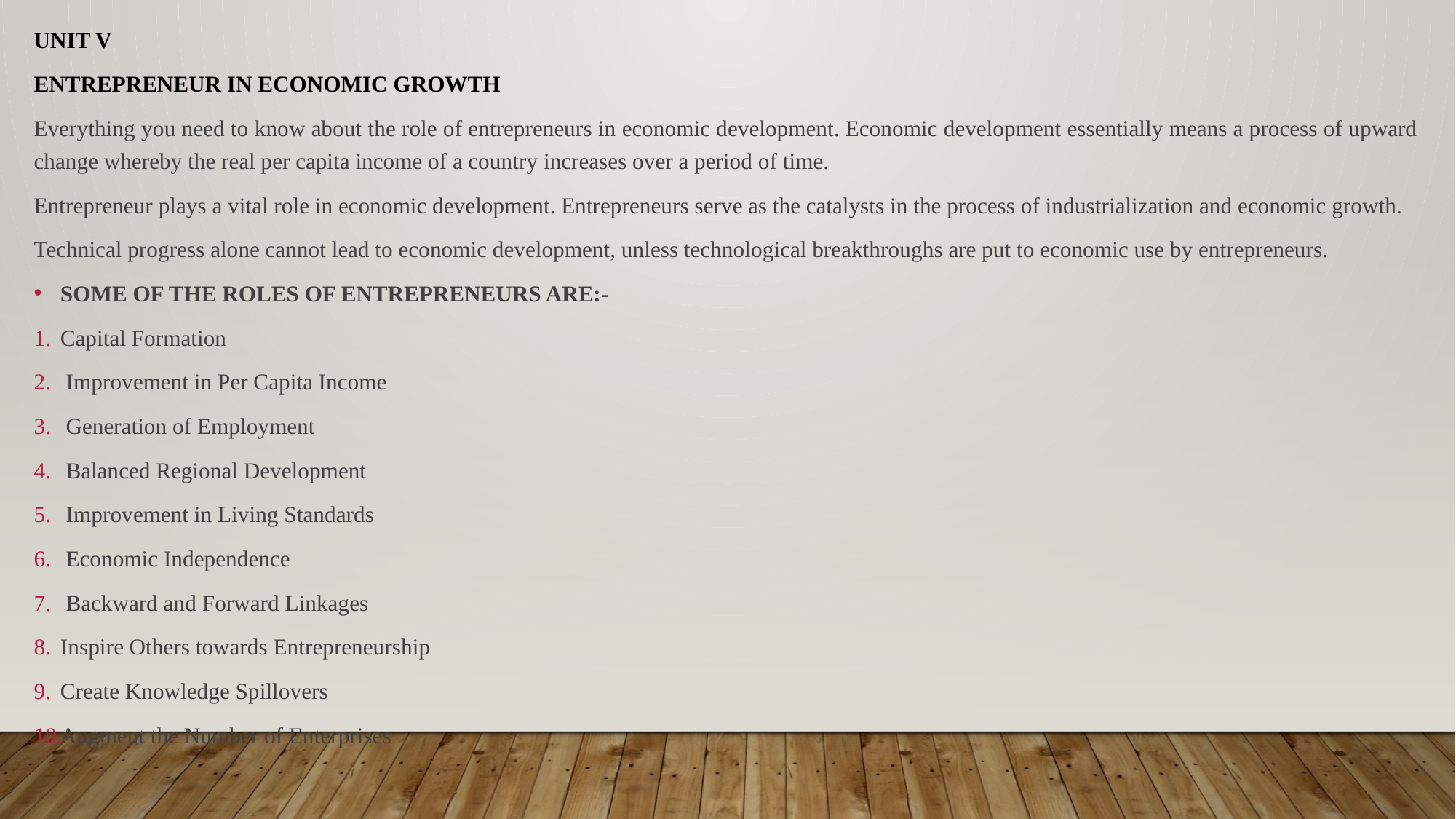

UNIT V
ENTREPRENEUR IN ECONOMIC GROWTH
Everything you need to know about the role of entrepreneurs in economic development. Economic development essentially means a process of upward change whereby the real per capita income of a country increases over a period of time.
Entrepreneur plays a vital role in economic development. Entrepreneurs serve as the catalysts in the process of industrialization and economic growth.
Technical progress alone cannot lead to economic development, unless technological breakthroughs are put to economic use by entrepreneurs.
SOME OF THE ROLES OF ENTREPRENEURS ARE:-
Capital Formation
 Improvement in Per Capita Income
 Generation of Employment
 Balanced Regional Development
 Improvement in Living Standards
 Economic Independence
 Backward and Forward Linkages
Inspire Others towards Entrepreneurship
Create Knowledge Spillovers
Augment the Number of Enterprises